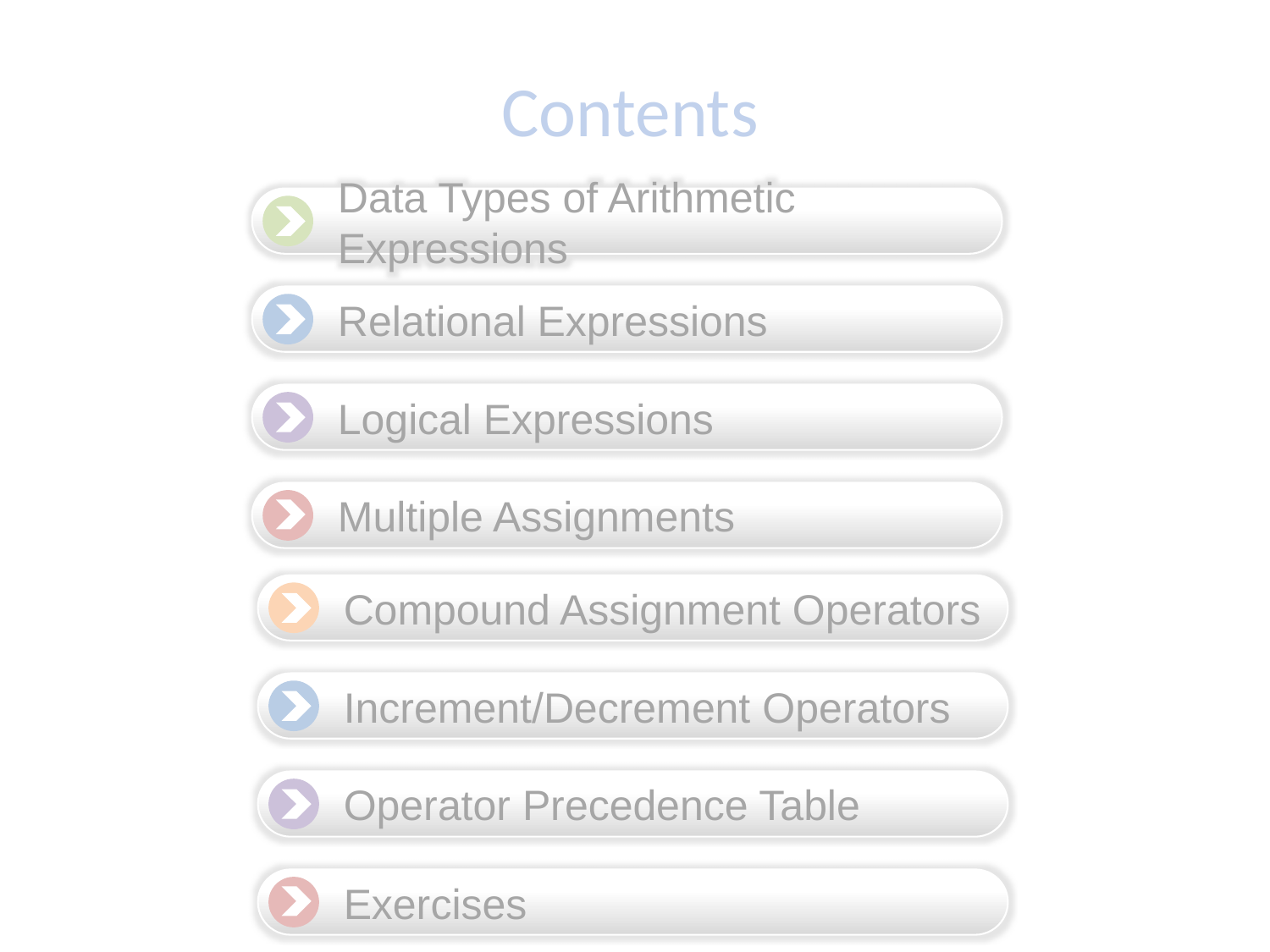

Contents
Data Types of Arithmetic Expressions

Relational Expressions

Logical Expressions

Multiple Assignments

Compound Assignment Operators

Increment/Decrement Operators

Operator Precedence Table

Exercises